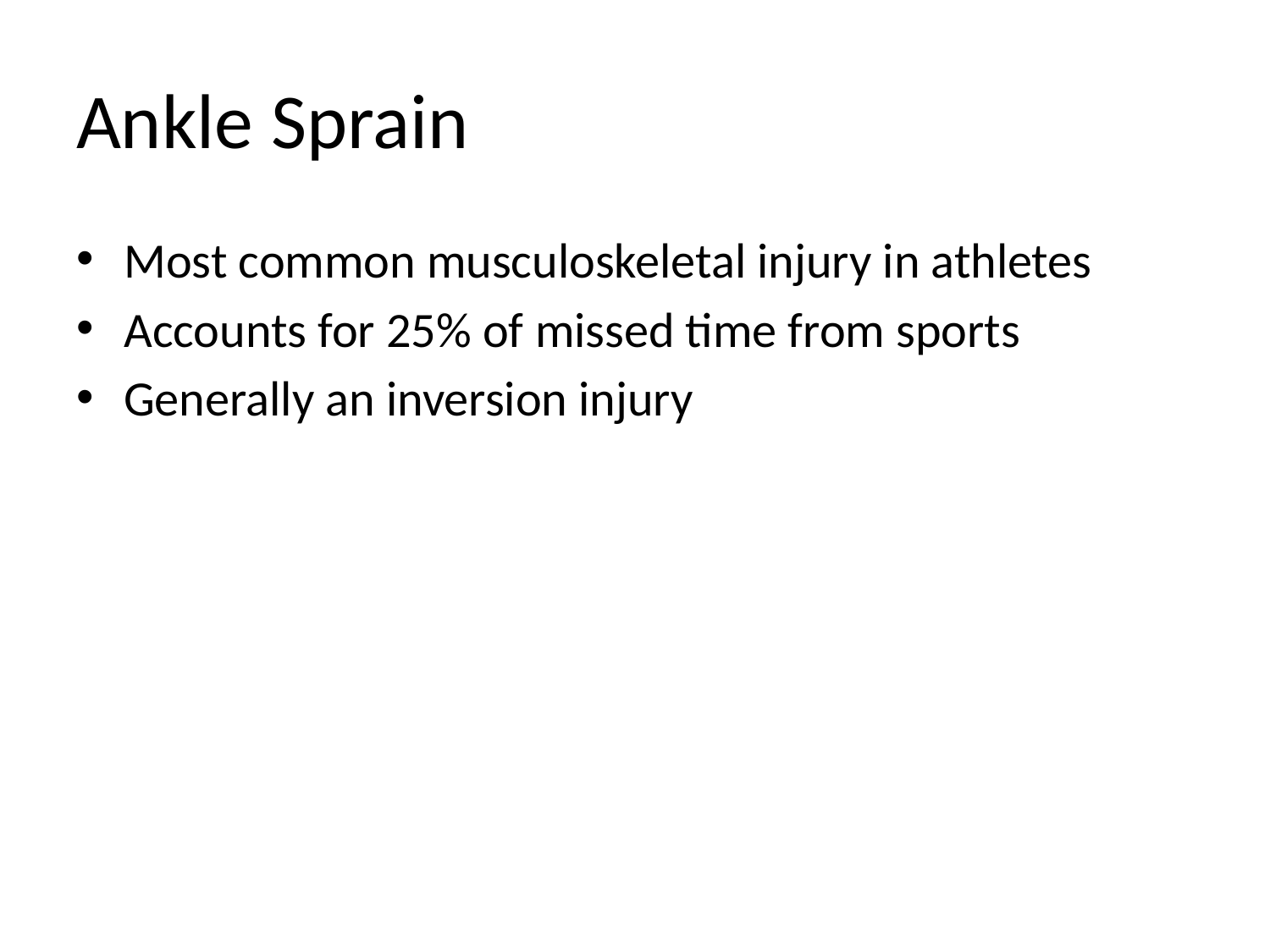

# Ankle Sprain
Most common musculoskeletal injury in athletes
Accounts for 25% of missed time from sports
Generally an inversion injury